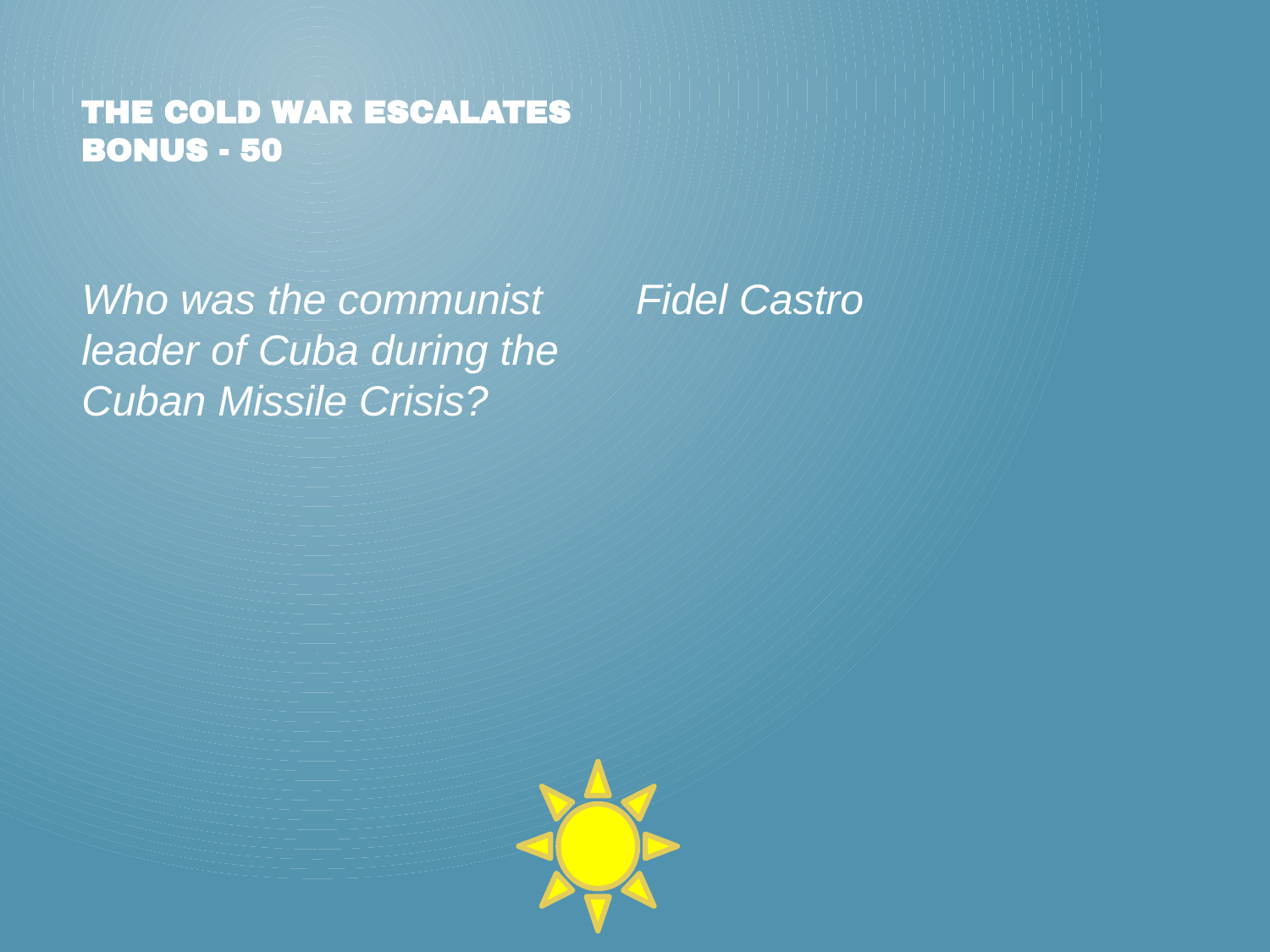

# The Cold War Escalates Bonus - 50
Fidel Castro
Who was the communist leader of Cuba during the Cuban Missile Crisis?